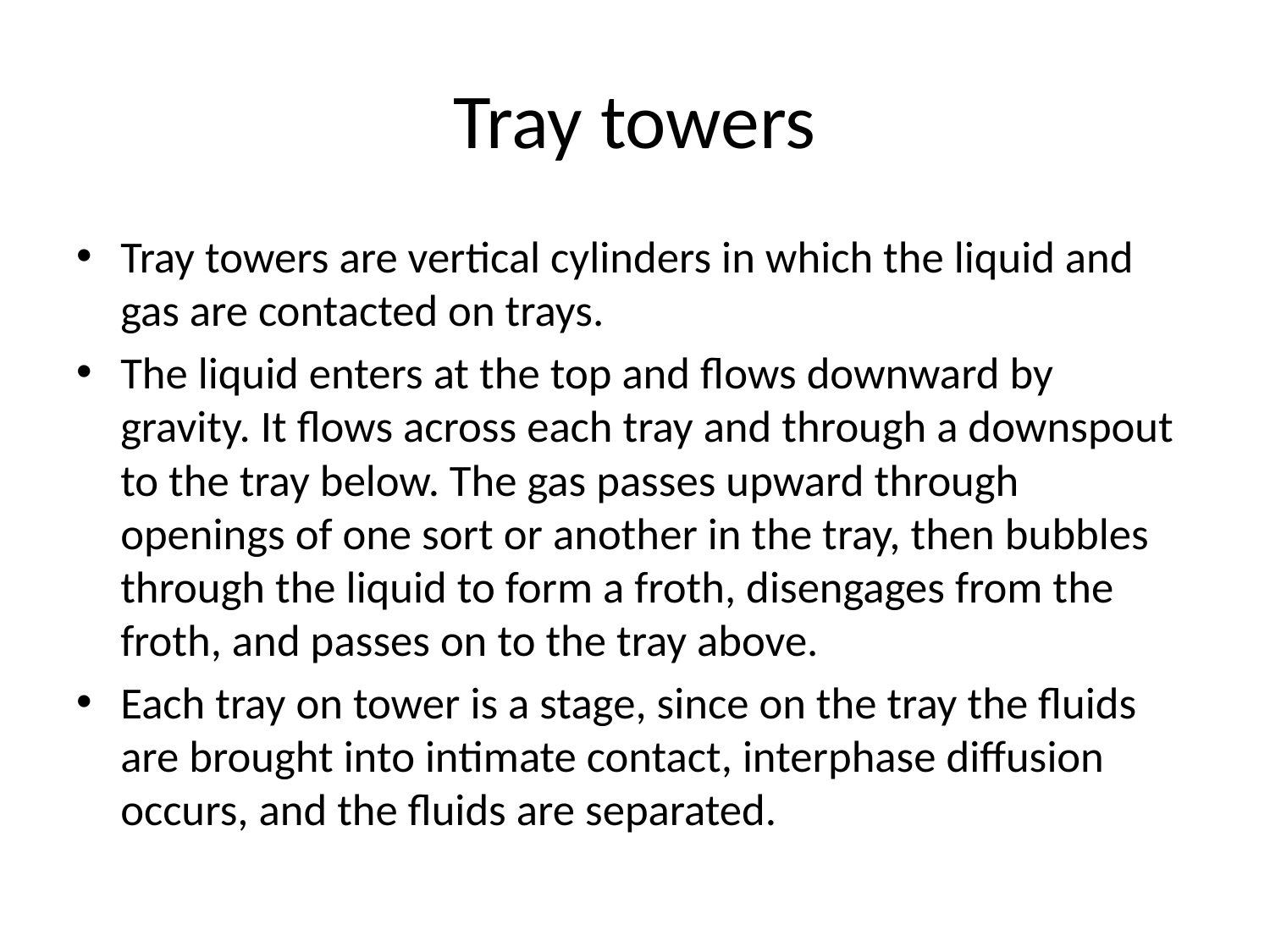

# Tray towers
Tray towers are vertical cylinders in which the liquid and gas are contacted on trays.
The liquid enters at the top and flows downward by gravity. It flows across each tray and through a downspout to the tray below. The gas passes upward through openings of one sort or another in the tray, then bubbles through the liquid to form a froth, disengages from the froth, and passes on to the tray above.
Each tray on tower is a stage, since on the tray the fluids are brought into intimate contact, interphase diffusion occurs, and the fluids are separated.